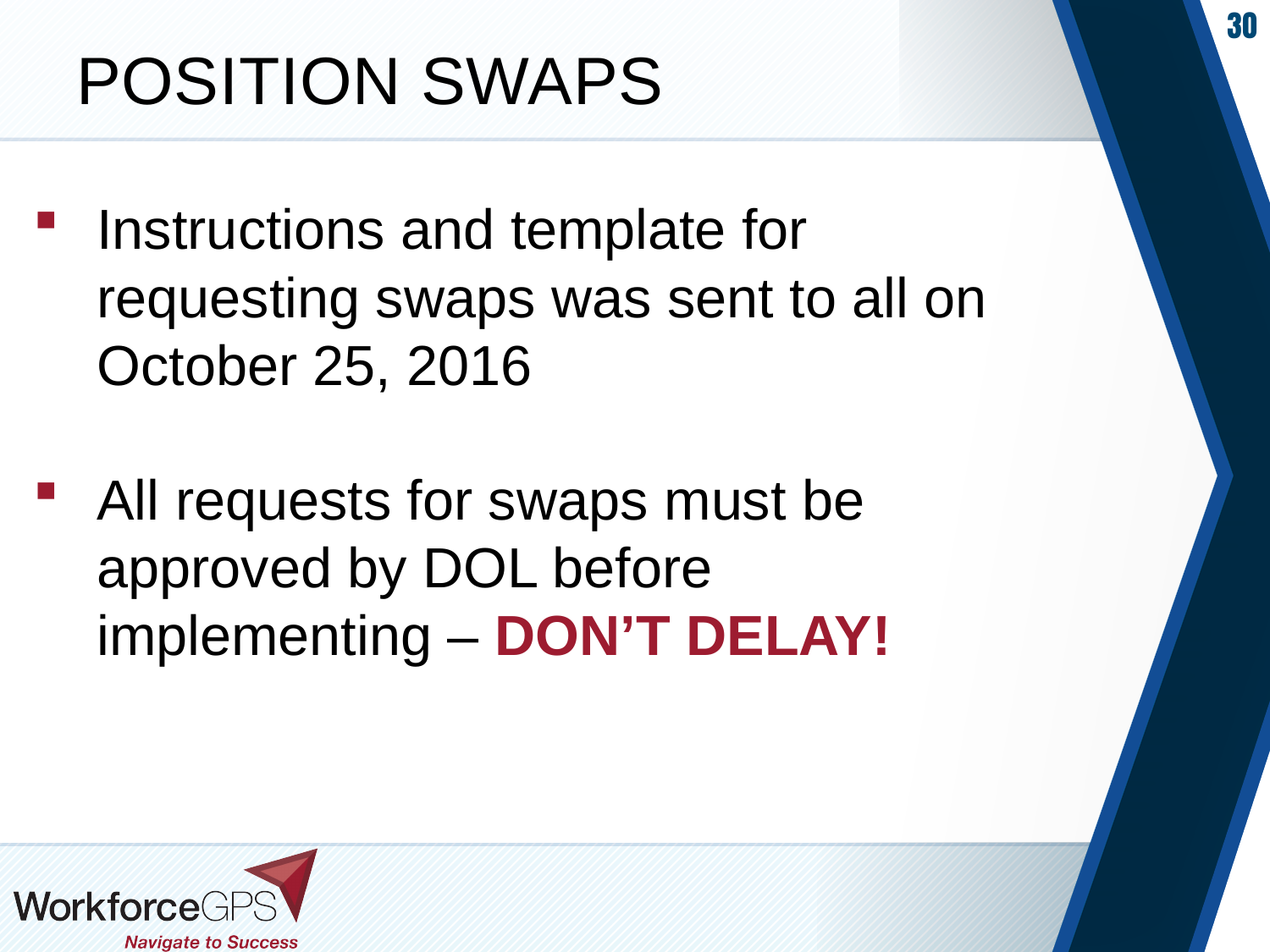

# POSITION SWAPS
Instructions and template for requesting swaps was sent to all on October 25, 2016

All requests for swaps must be approved by DOL before implementing – DON’T DELAY!